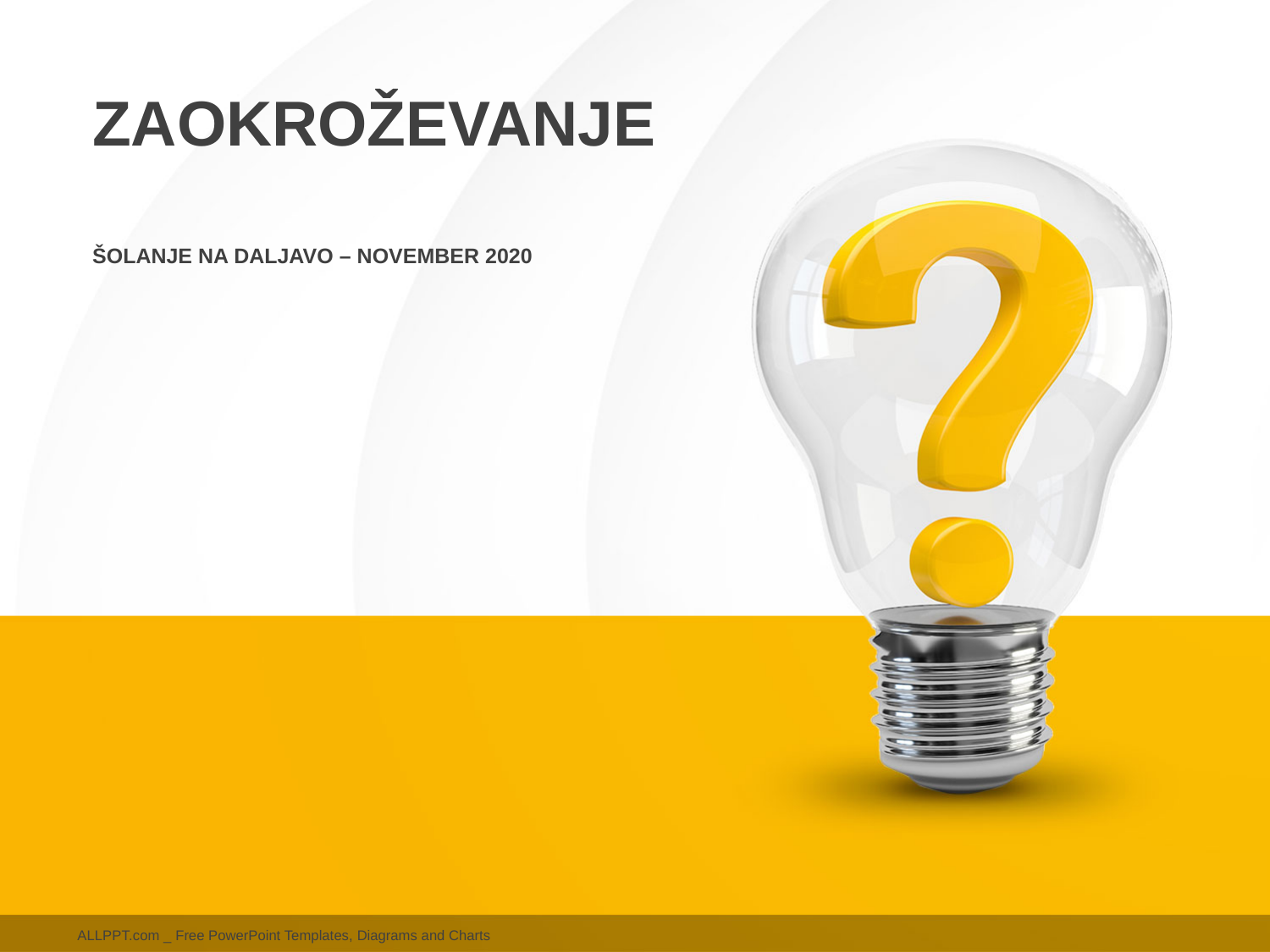

ZAOKROŽEVANJE
ŠOLANJE NA DALJAVO – NOVEMBER 2020
ALLPPT.com _ Free PowerPoint Templates, Diagrams and Charts